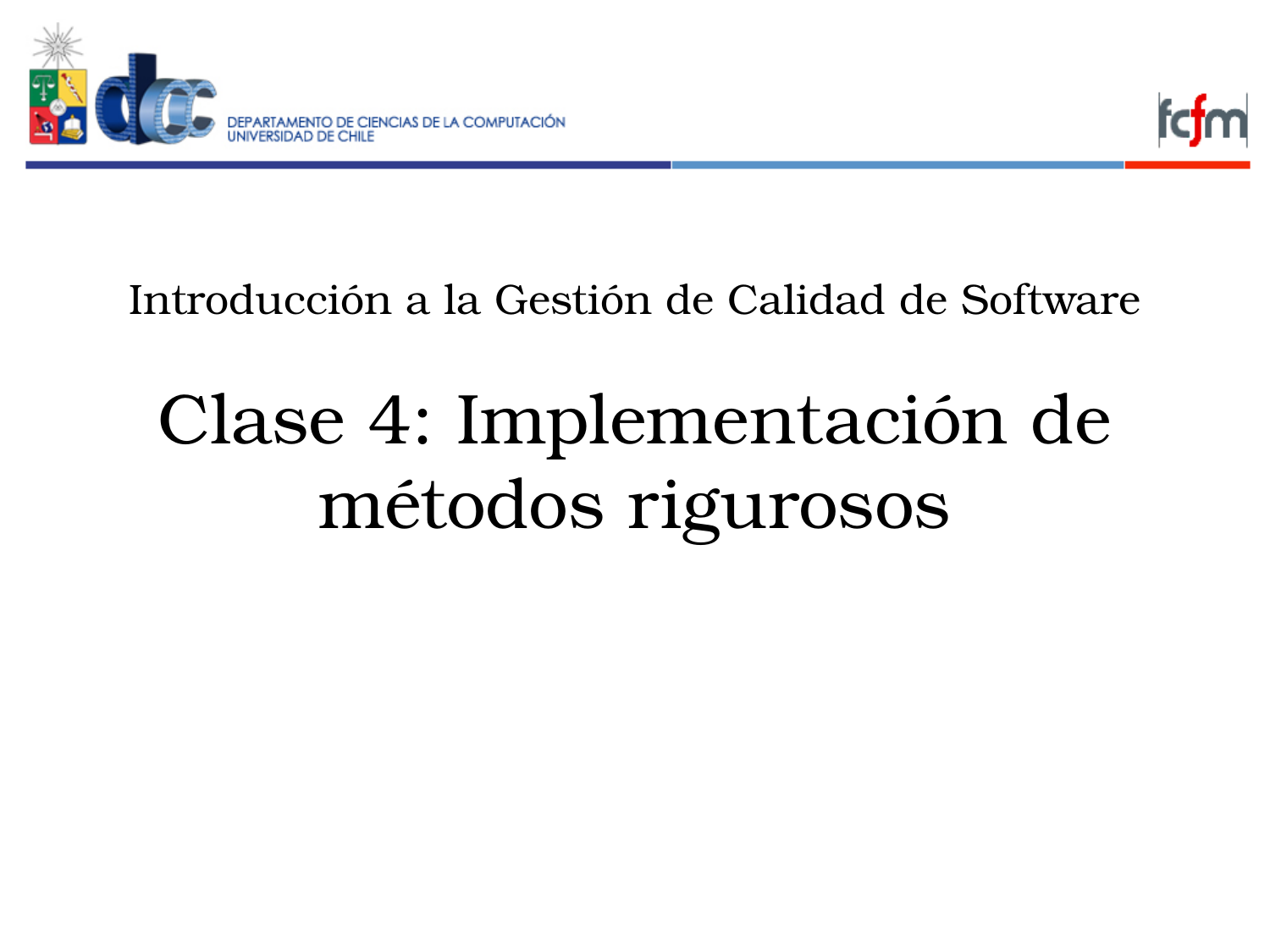

# Introducción a la Gestión de Calidad de Software Clase 4: Implementación de métodos rigurosos